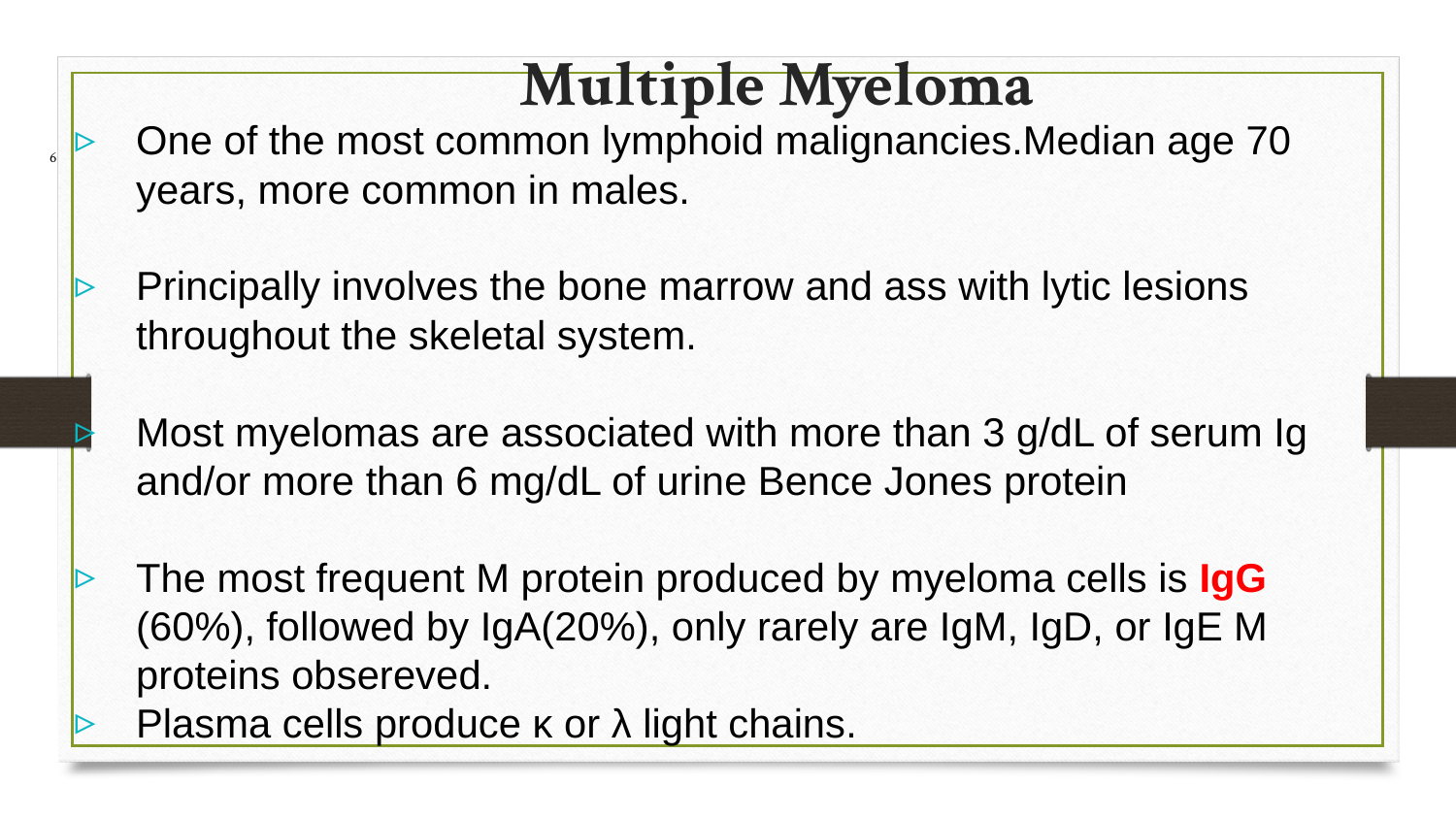

6

# Multiple Myeloma

One of the most common lymphoid malignancies.Median age 70 years, more common in males.

Principally involves the bone marrow and ass with lytic lesions throughout the skeletal system.

Most myelomas are associated with more than 3 g/dL of serum Ig and/or more than 6 mg/dL of urine Bence Jones protein

The most frequent M protein produced by myeloma cells is IgG (60%), followed by IgA(20%), only rarely are IgM, IgD, or IgE M proteins obsereved.
Plasma cells produce κ or λ light chains.